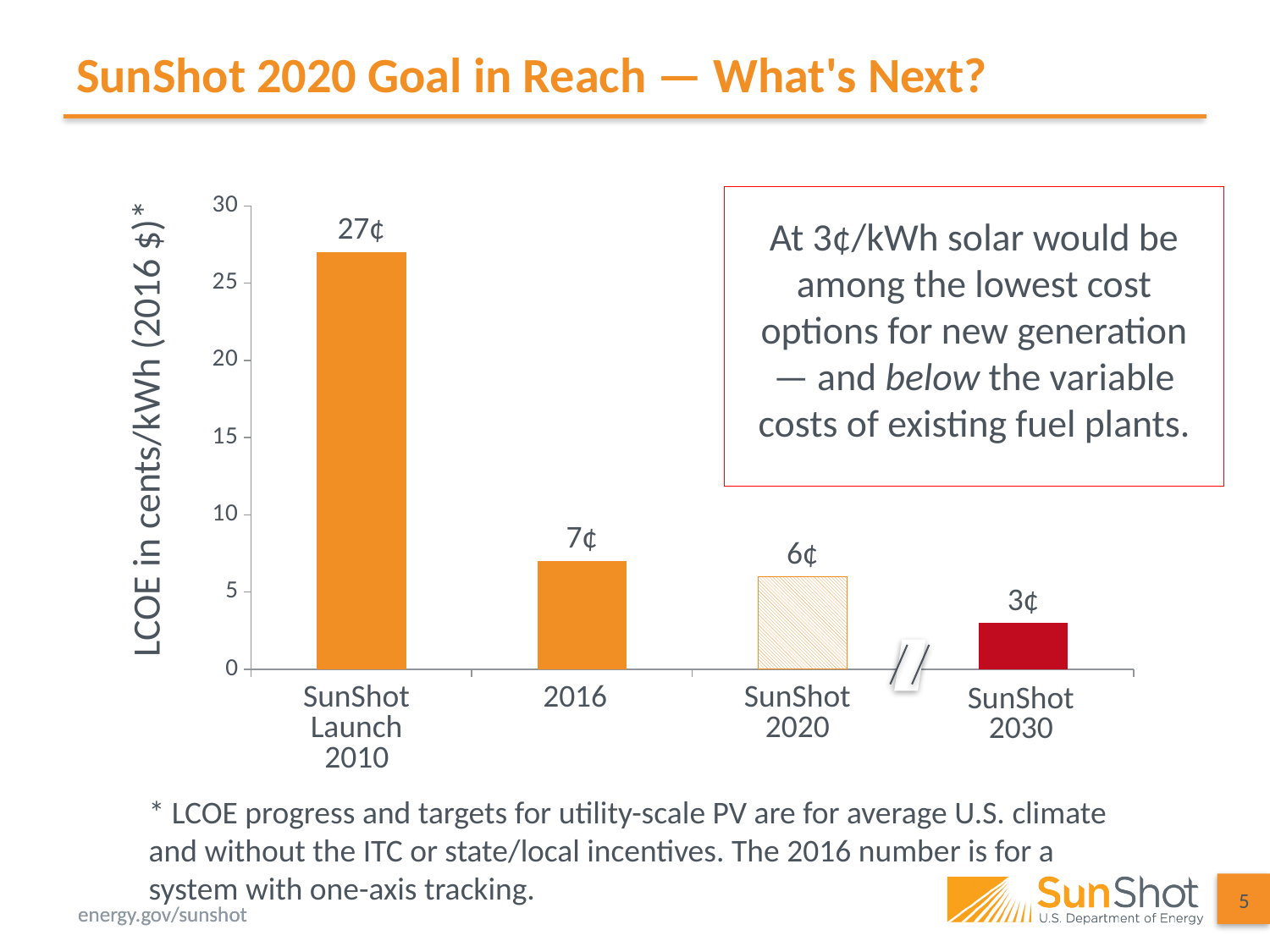

SunShot 2020 Goal in Reach — What's Next?

### Chart

| Category |  |
|---|---|
At 3¢/kWh solar would be among the lowest cost options for new generation— and below the variable costs of existing fuel plants.
LCOE in cents/kWh (2016 $)*

SunShot Launch
2010
2016
SunShot
2020
SunShot
2030
* LCOE progress and targets for utility-scale PV are for average U.S. climate and without the ITC or state/local incentives. The 2016 number is for a system with one-axis tracking.
5